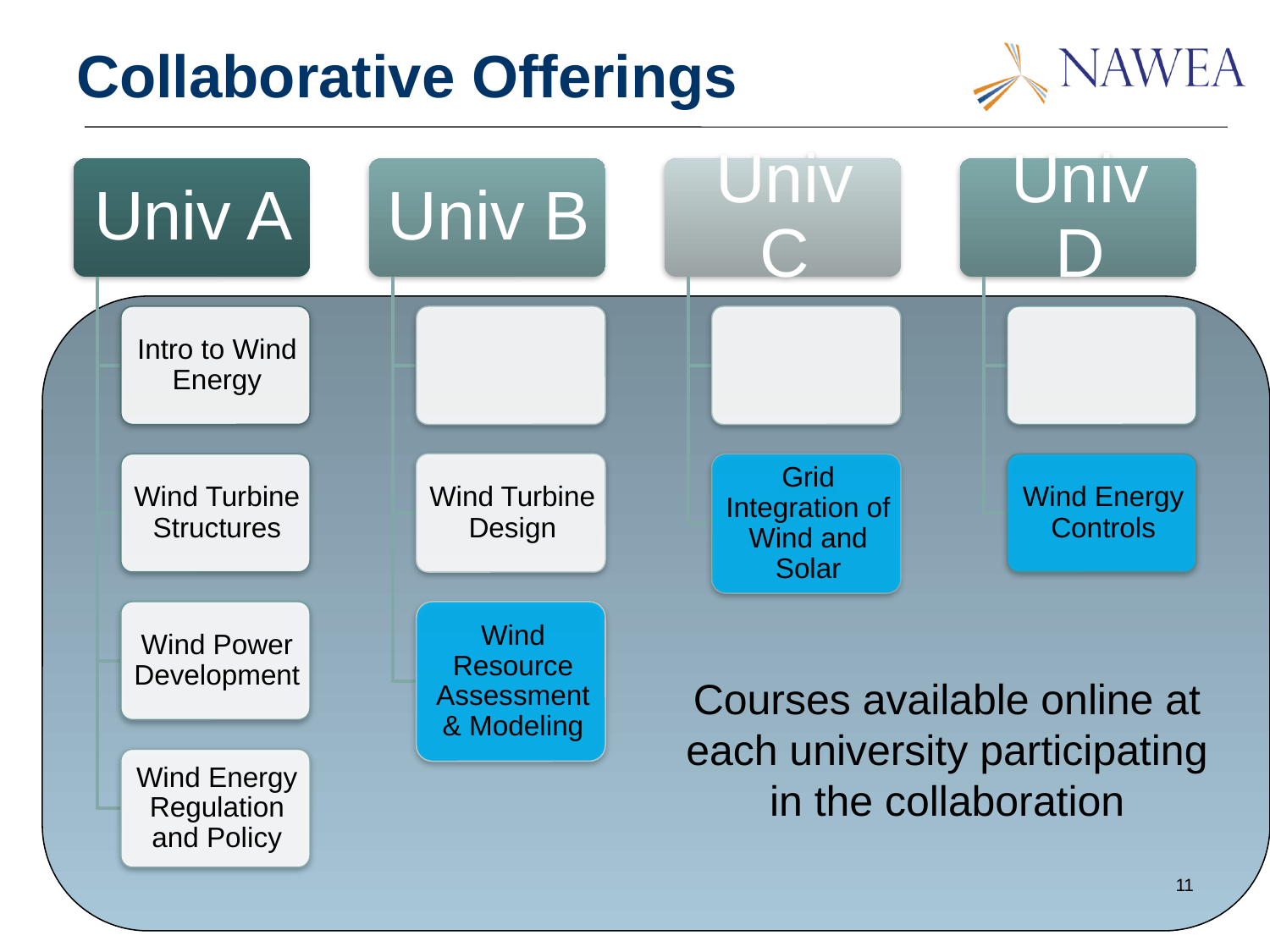

# Collaborative Offerings
Univ A
Intro to Wind Energy
Wind Turbine Structures
Wind Power Development
Wind Energy Regulation and Policy
Univ B

Wind Turbine Design
Wind Resource Assessment & Modeling
Univ C

Grid Integration of Wind and Solar
Univ D

Wind Energy Controls

Courses available online at each university participating in the collaboration
11